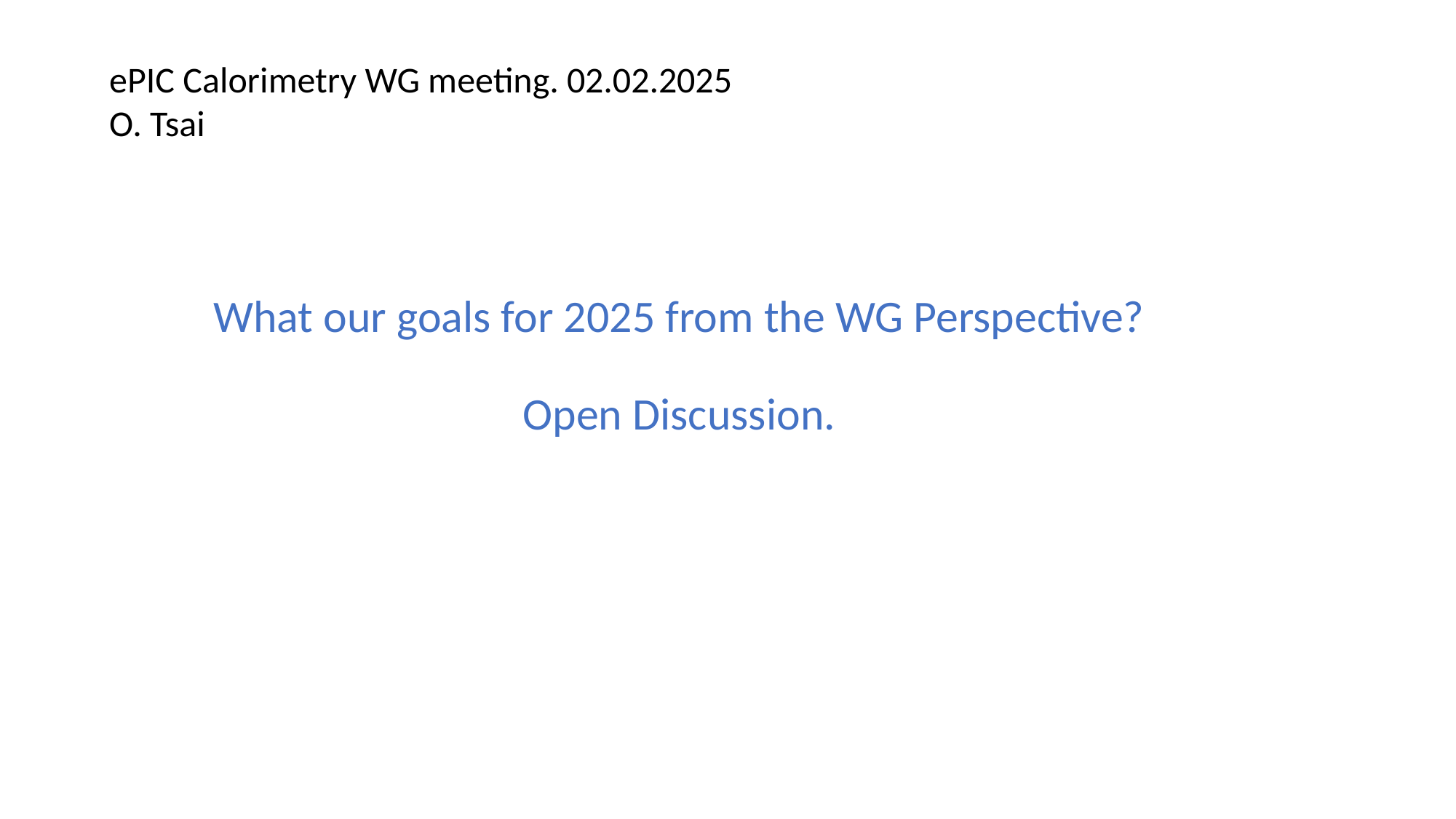

ePIC Calorimetry WG meeting. 02.02.2025
O. Tsai
What our goals for 2025 from the WG Perspective?

Open Discussion.